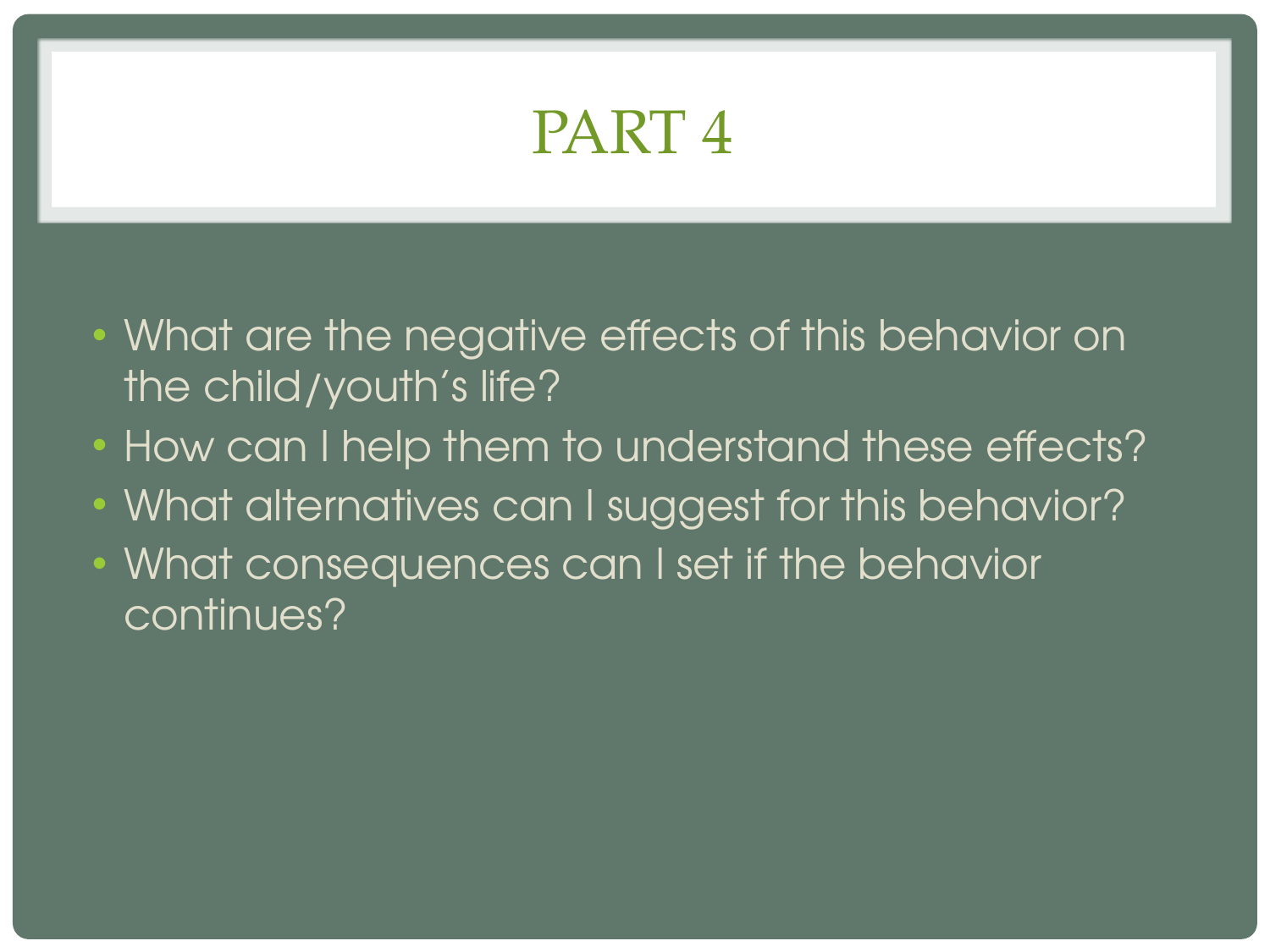

# Part 4

What are the negative effects of this behavior on the child/youth’s life?
How can I help them to understand these effects?
What alternatives can I suggest for this behavior?
What consequences can I set if the behavior continues?